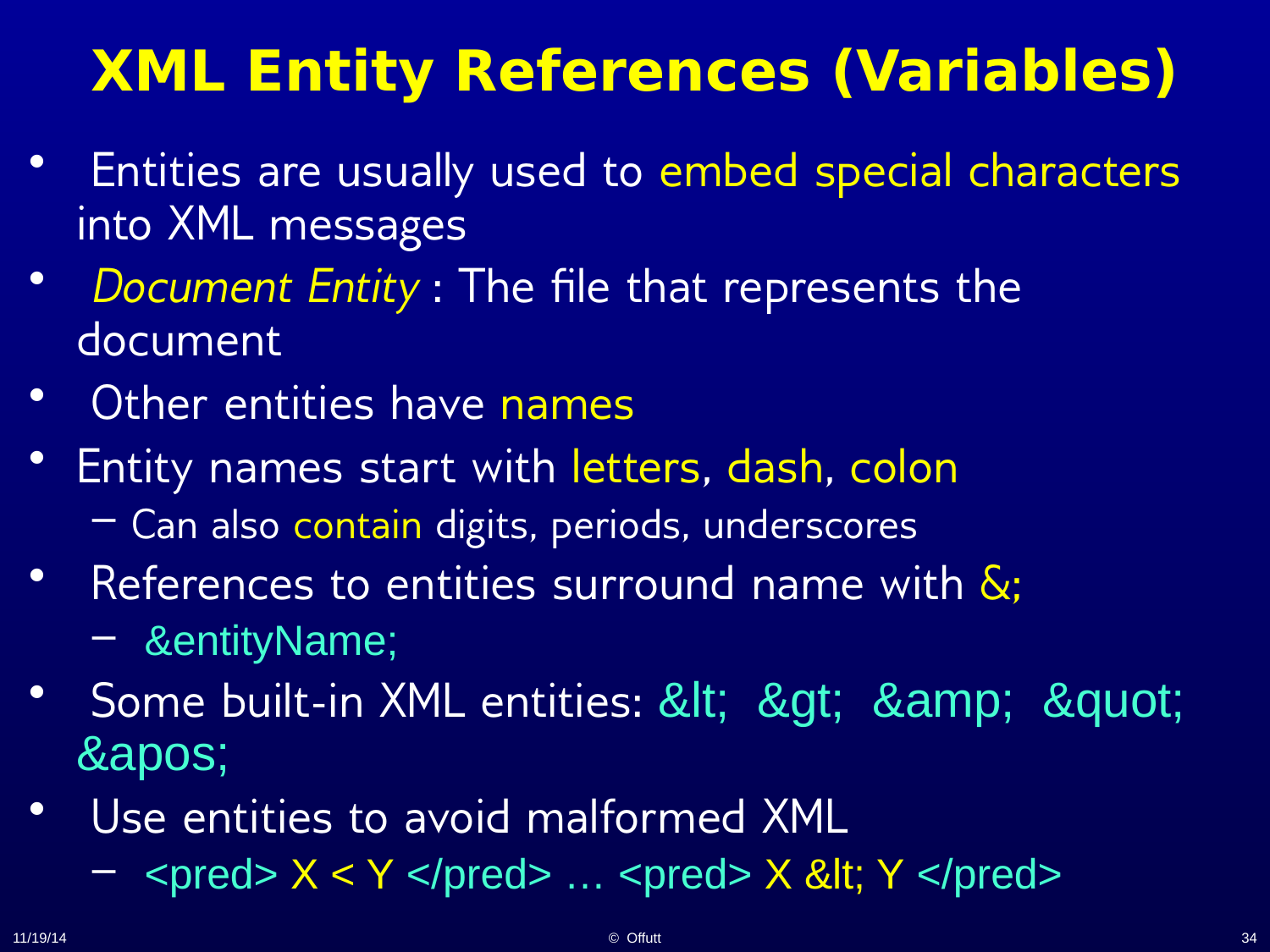

# XML Entity References (Variables)
 Entities are usually used to embed special characters into XML messages
 Document Entity : The file that represents the document
 Other entities have names
Entity names start with letters, dash, colon
Can also contain digits, periods, underscores
 References to entities surround name with &;
 &entityName;
 Some built-in XML entities: &lt;  &gt;  &amp;  &quot;  &apos;
 Use entities to avoid malformed XML
 <pred> X < Y </pred> … <pred> X &lt; Y </pred>
11/19/14
©  Offutt
34